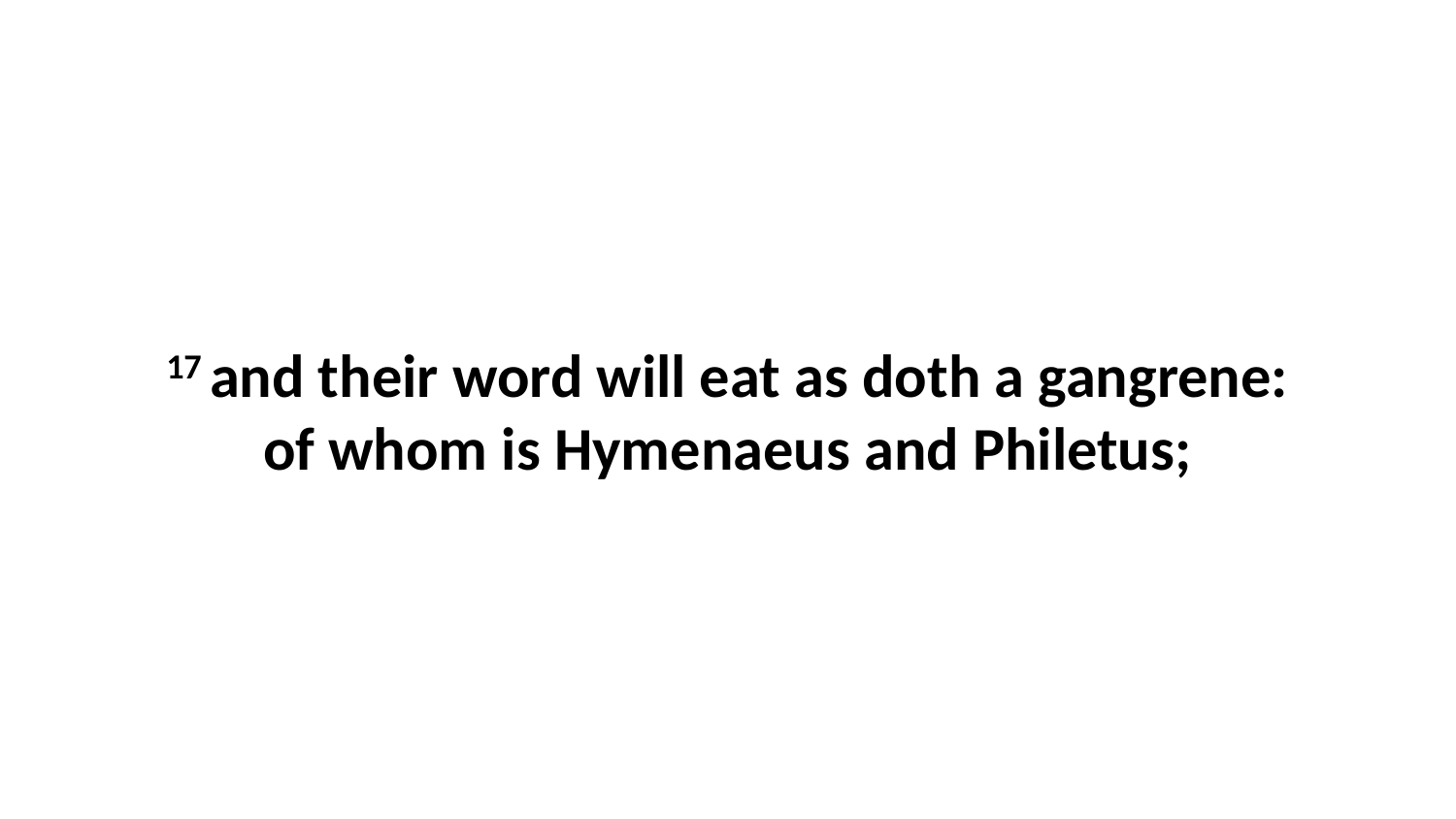

17 and their word will eat as doth a gangrene: of whom is Hymenaeus and Philetus;